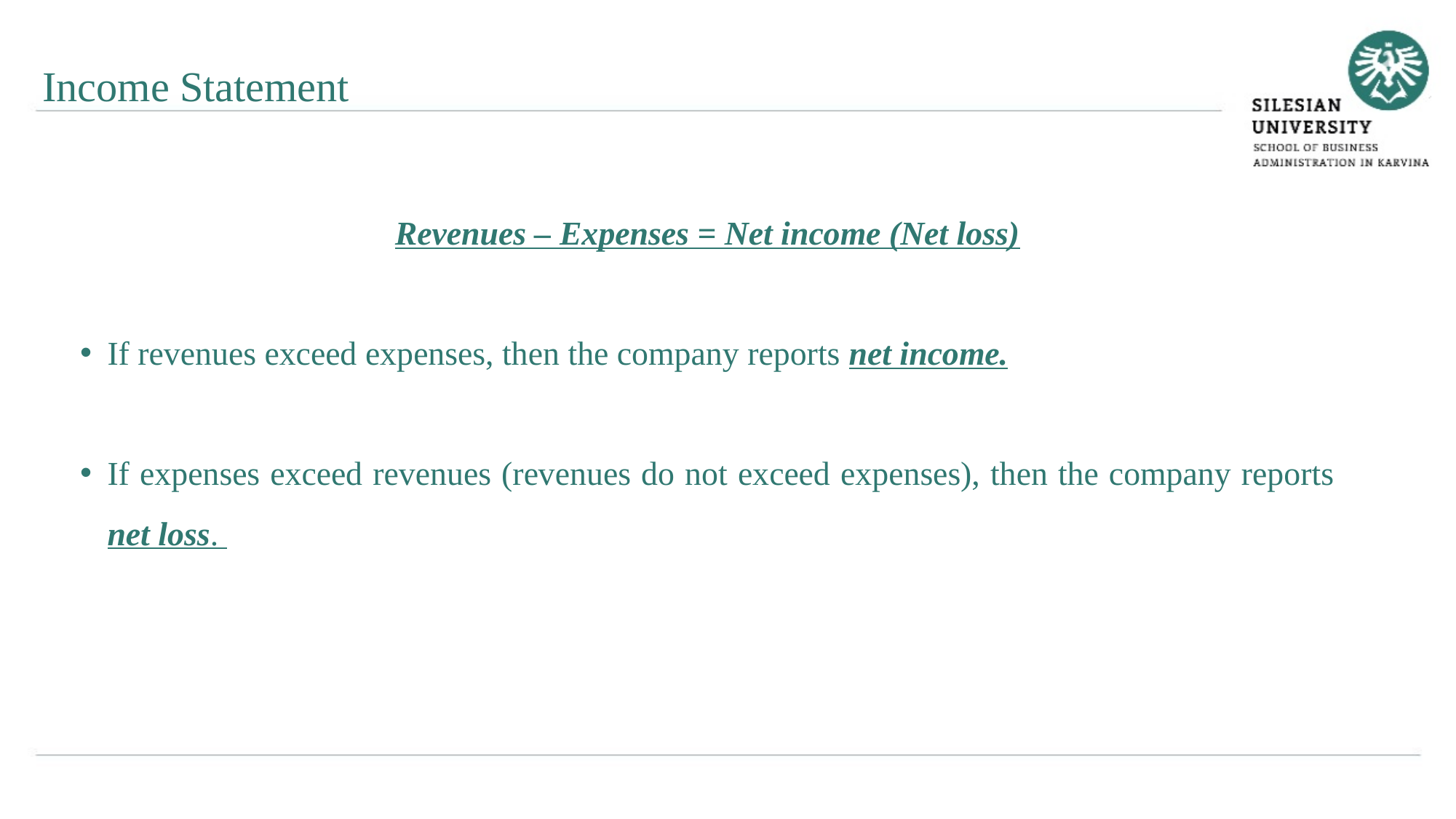

Income Statement

Revenues – Expenses = Net income (Net loss)

If revenues exceed expenses, then the company reports net income.

If expenses exceed revenues (revenues do not exceed expenses), then the company reports net loss.